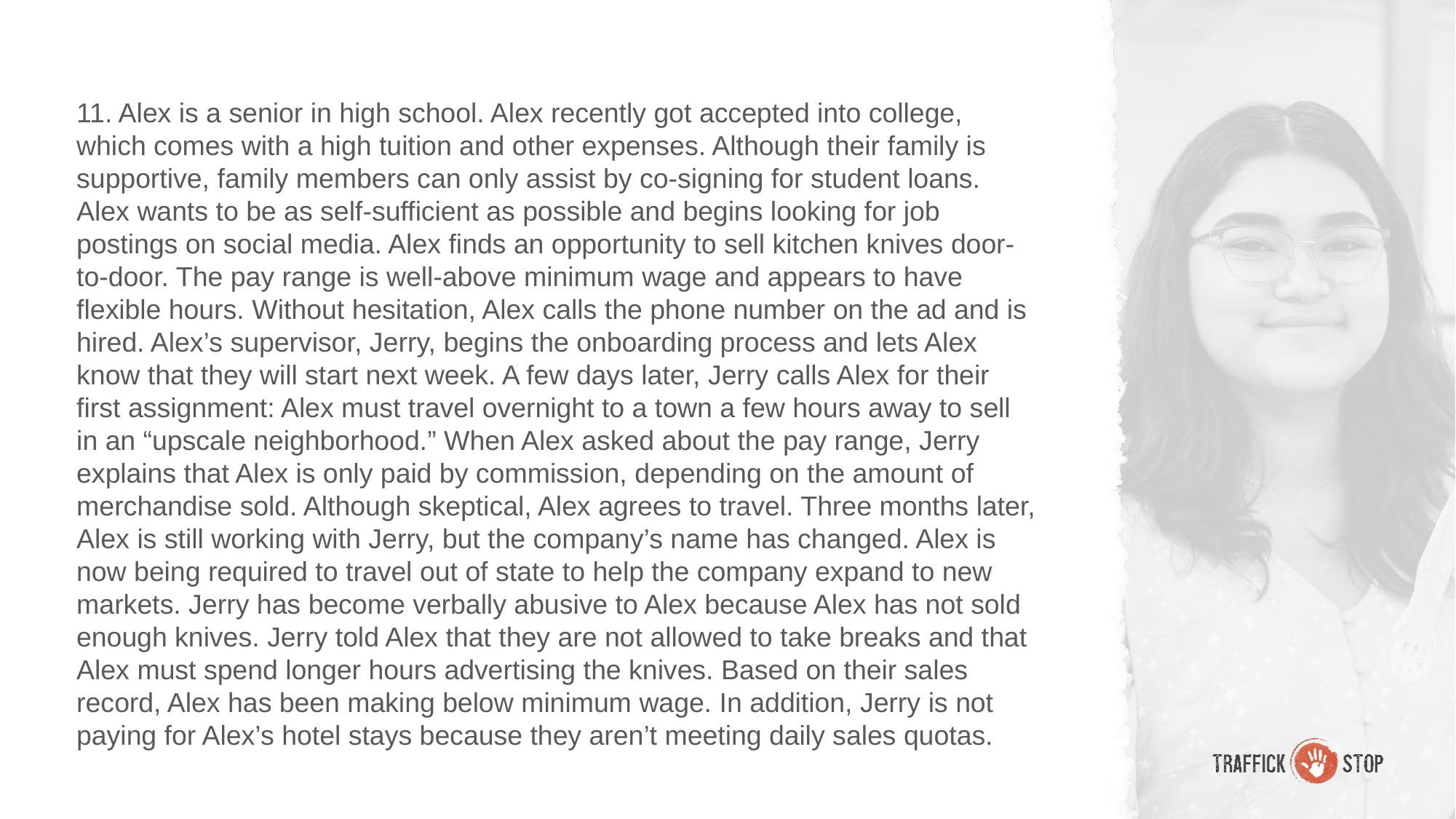

11. Alex is a senior in high school. Alex recently got accepted into college, which comes with a high tuition and other expenses. Although their family is supportive, family members can only assist by co-signing for student loans. Alex wants to be as self-sufficient as possible and begins looking for job postings on social media. Alex finds an opportunity to sell kitchen knives door-to-door. The pay range is well-above minimum wage and appears to have flexible hours. Without hesitation, Alex calls the phone number on the ad and is hired. Alex’s supervisor, Jerry, begins the onboarding process and lets Alex know that they will start next week. A few days later, Jerry calls Alex for their first assignment: Alex must travel overnight to a town a few hours away to sell in an “upscale neighborhood.” When Alex asked about the pay range, Jerry explains that Alex is only paid by commission, depending on the amount of merchandise sold. Although skeptical, Alex agrees to travel. Three months later, Alex is still working with Jerry, but the company’s name has changed. Alex is now being required to travel out of state to help the company expand to new markets. Jerry has become verbally abusive to Alex because Alex has not sold enough knives. Jerry told Alex that they are not allowed to take breaks and that Alex must spend longer hours advertising the knives. Based on their sales record, Alex has been making below minimum wage. In addition, Jerry is not paying for Alex’s hotel stays because they aren’t meeting daily sales quotas.